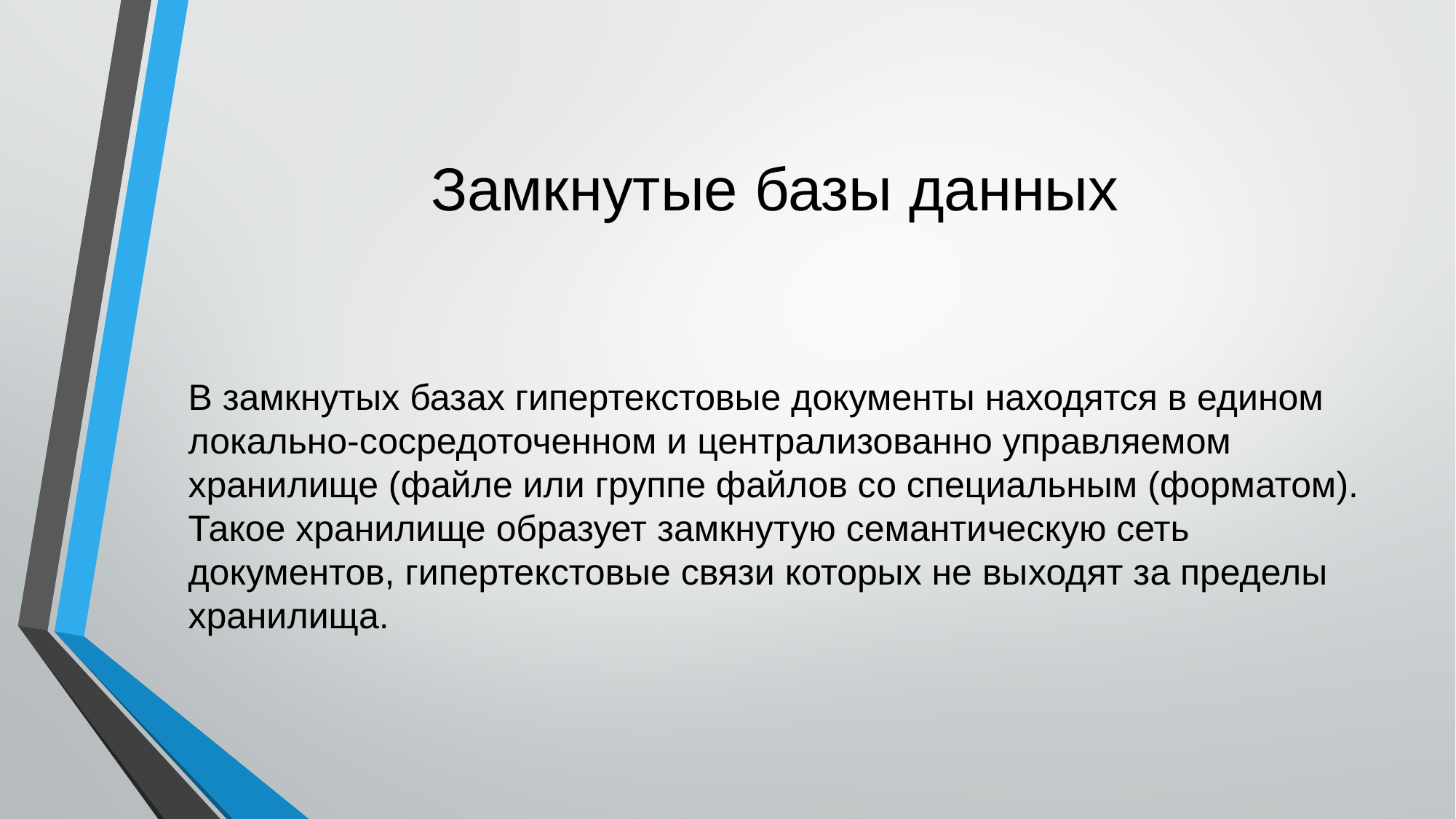

# Замкнутые базы данных
В замкнутых базах гипертекстовые документы находятся в едином локально-сосредоточенном и централизованно управ­ляемом хранилище (файле или группе файлов со специальным (форматом). Такое хранилище образует замкнутую семанти­ческую сеть документов, гипертекстовые связи которых не вы­ходят за пределы хранилища.